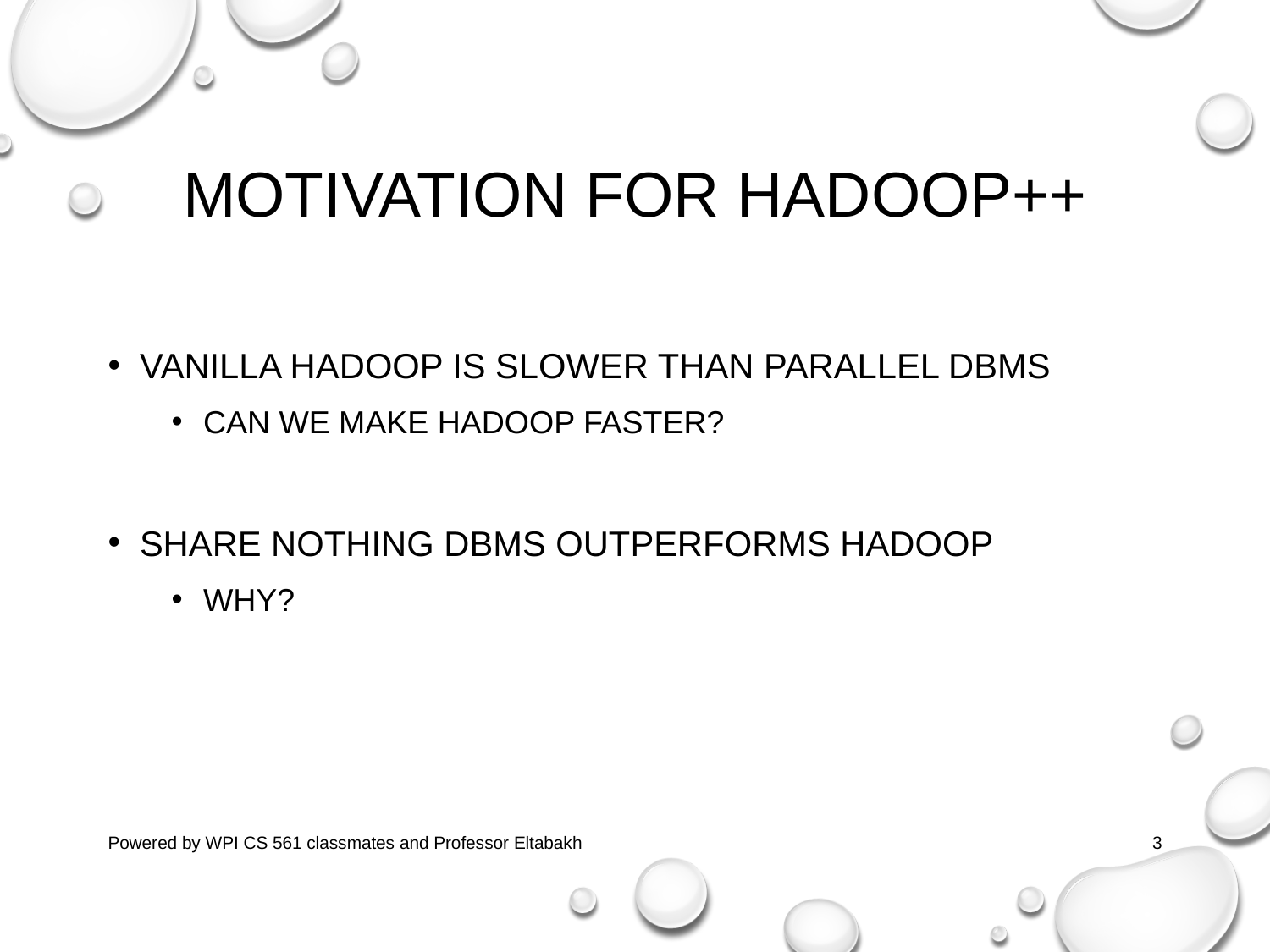

# Motivation for hadoop++
Vanilla hadoop is slower than parallel DBMS
Can we make hadoop faster?

Share nothing DBMS outperforms Hadoop
Why?

Powered by WPI CS 561 classmates and Professor Eltabakh
3